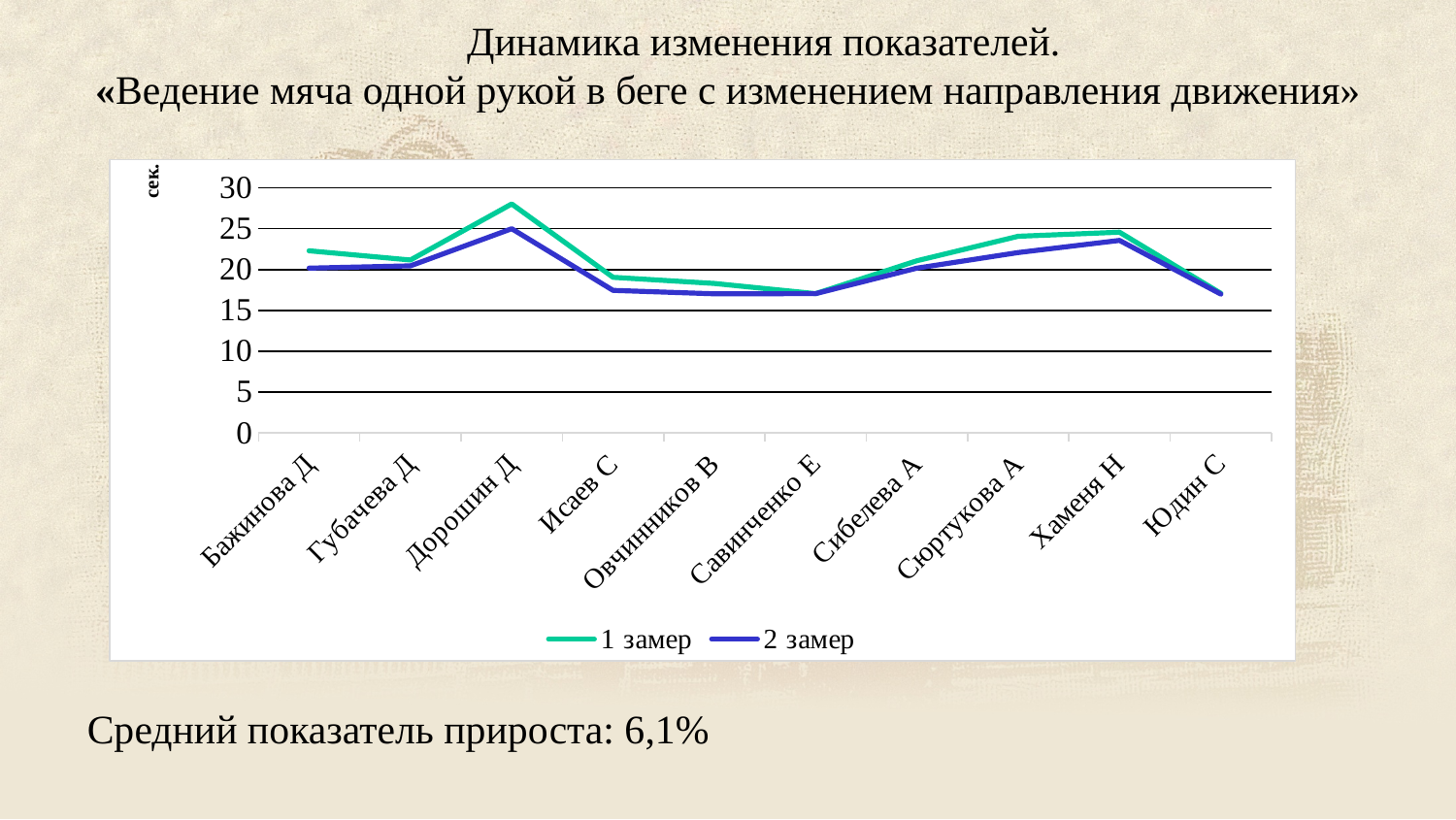

# Динамика изменения показателей. «Ведение мяча одной рукой в беге с изменением направления движения»

### Chart

| Category | 1 замер | 2 замер |
|---|---|---|
| Бажинова Д | 22.3 | 20.170000000000005 |
| Губачева Д | 21.17 | 20.45 |
| Дорошин Д | 28.03 | 25.0 |
| Исаев С | 19.05 | 17.45 |
| Овчинников В | 18.3 | 17.03 |
| Савинченко Е | 17.05 | 17.05 |
| Сибелева А | 21.08 | 20.170000000000005 |
| Сюртукова А | 24.07 | 22.08 |
| Хаменя Н | 24.57 | 23.57 |
| Юдин С | 17.09 | 17.0 |
Средний показатель прироста: 6,1%